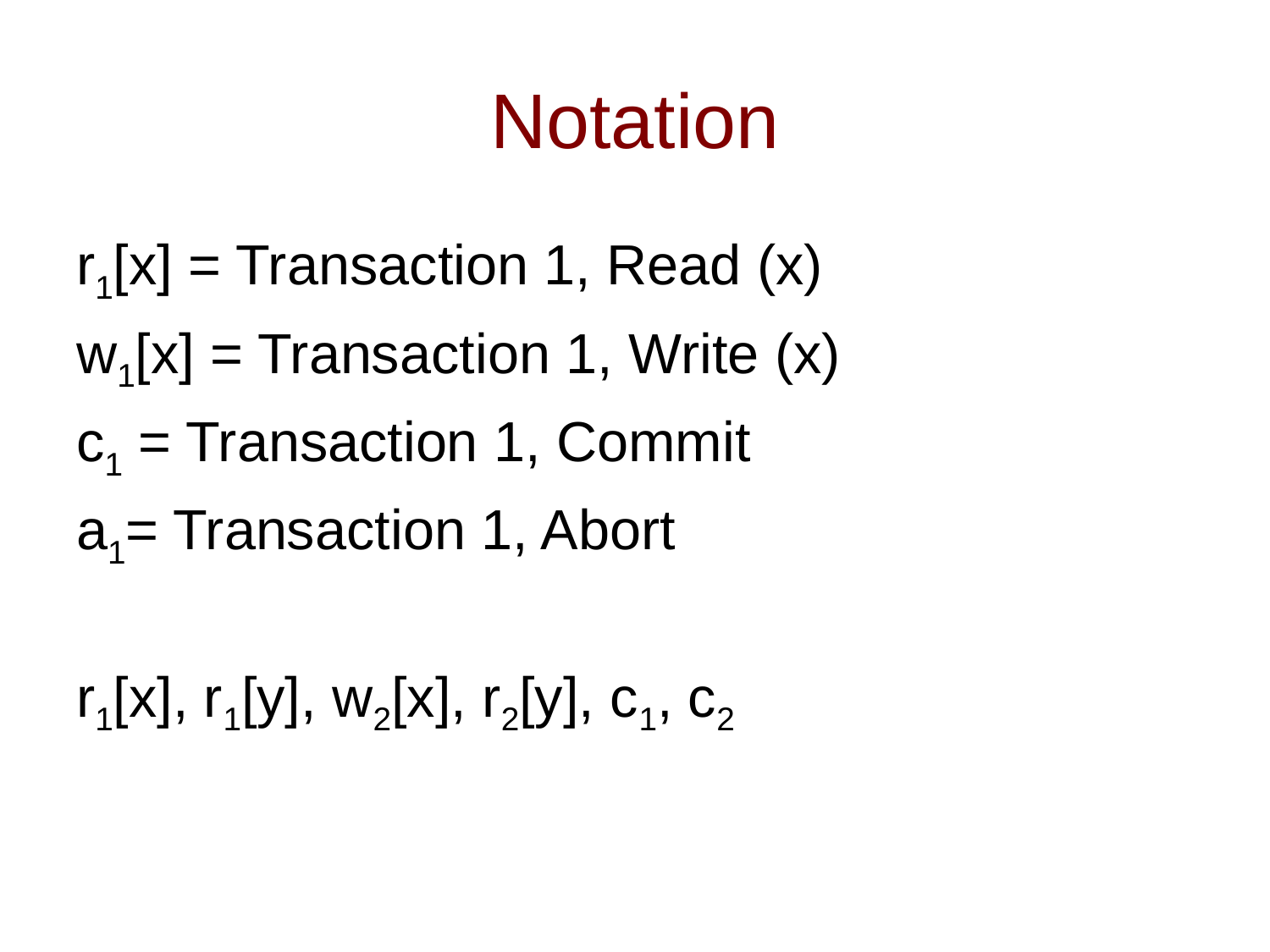

# Notation
r1[x] = Transaction 1, Read (x)
w1[x] = Transaction 1, Write (x)
c1 = Transaction 1, Commit
a1= Transaction 1, Abort

r1[x], r1[y], w2[x], r2[y], c1, c2